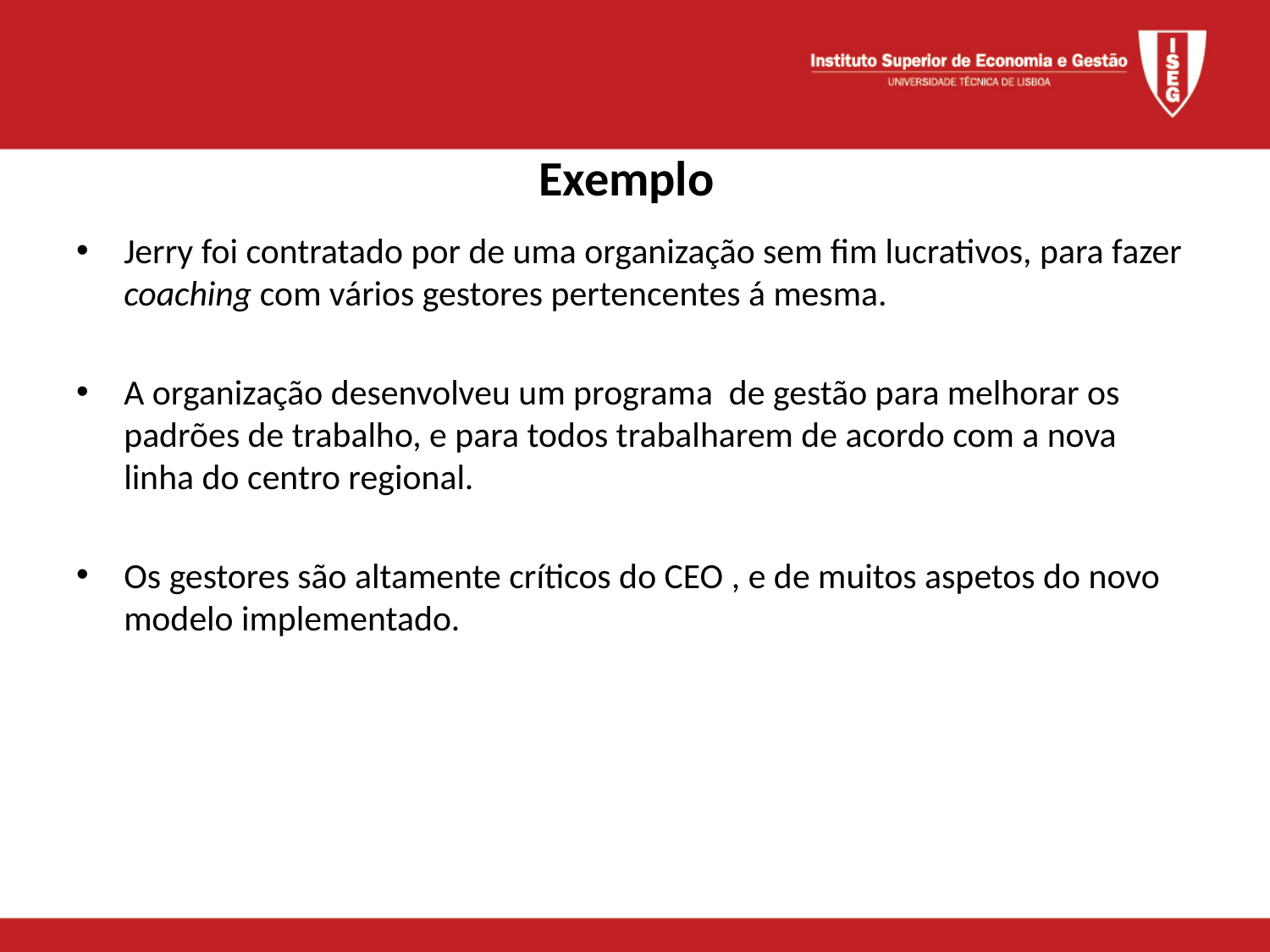

# Exemplo
Jerry foi contratado por de uma organização sem fim lucrativos, para fazer coaching com vários gestores pertencentes á mesma.

A organização desenvolveu um programa  de gestão para melhorar os padrões de trabalho, e para todos trabalharem de acordo com a nova linha do centro regional.

Os gestores são altamente críticos do CEO , e de muitos aspetos do novo modelo implementado.